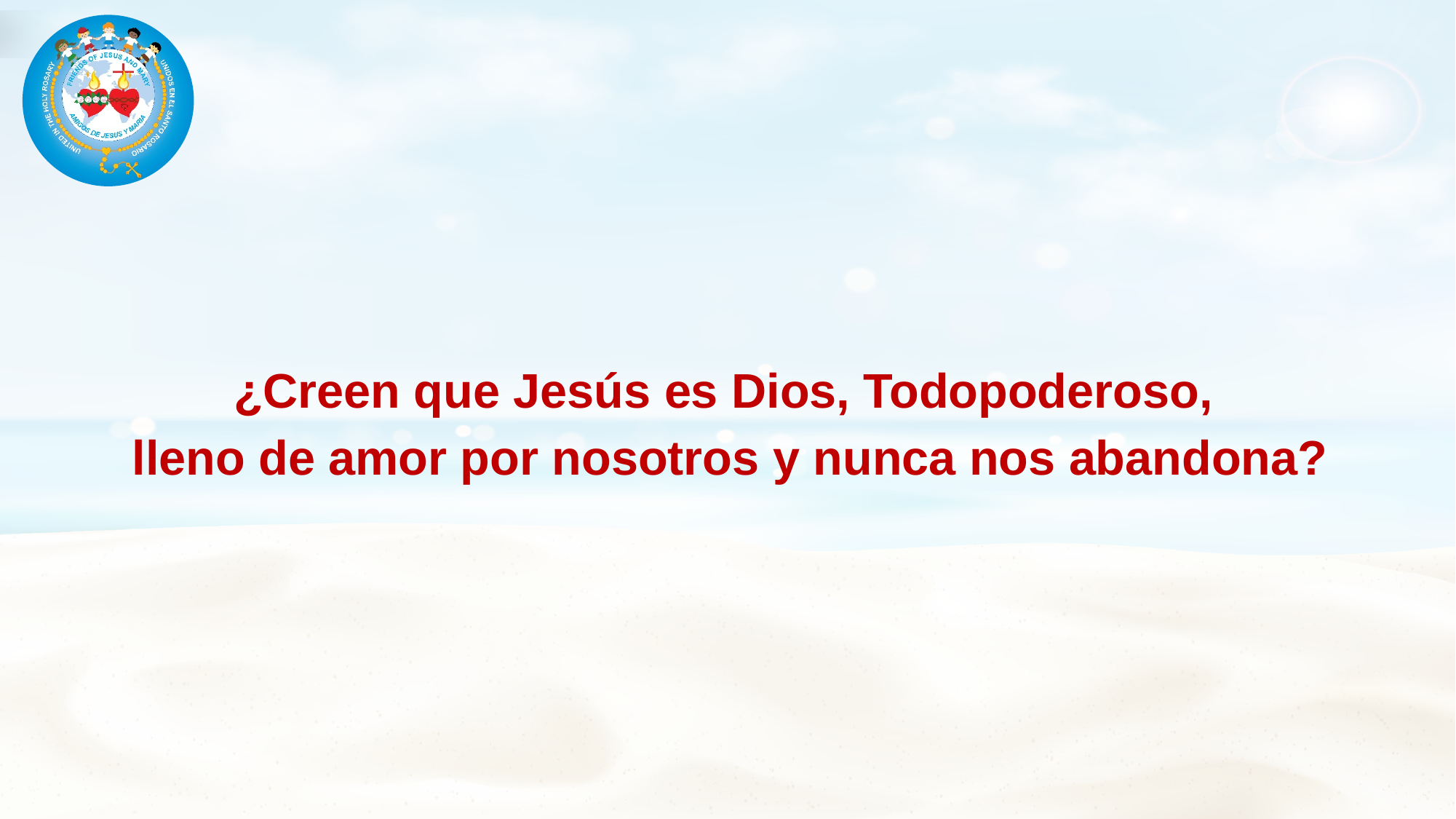

¿Creen que Jesús es Dios, Todopoderoso,
lleno de amor por nosotros y nunca nos abandona?